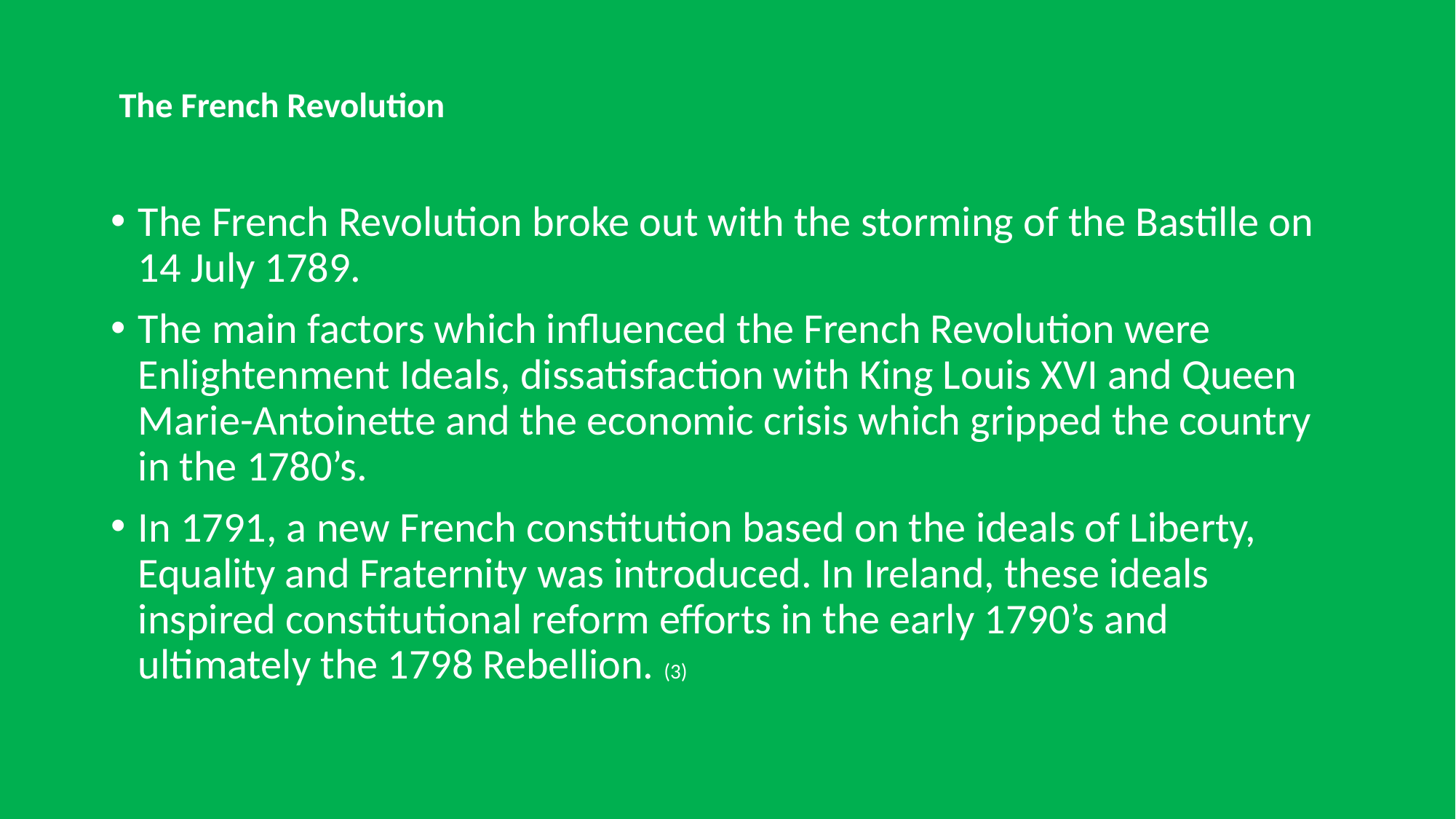

# The French Revolution

The French Revolution broke out with the storming of the Bastille on 14 July 1789.
The main factors which influenced the French Revolution were Enlightenment Ideals, dissatisfaction with King Louis XVI and Queen Marie-Antoinette and the economic crisis which gripped the country in the 1780’s.
In 1791, a new French constitution based on the ideals of Liberty, Equality and Fraternity was introduced. In Ireland, these ideals inspired constitutional reform efforts in the early 1790’s and ultimately the 1798 Rebellion. (3)